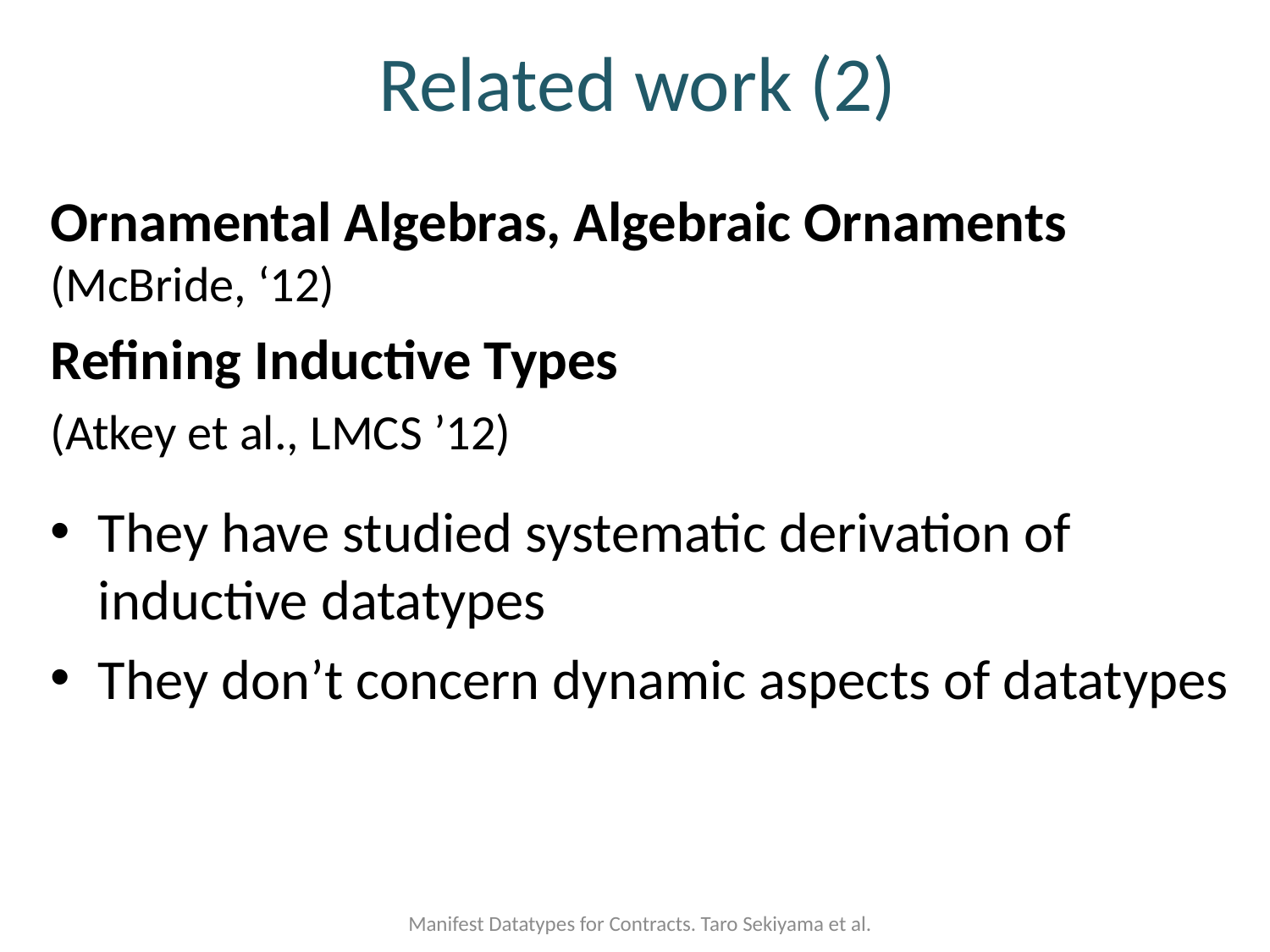

# Related work (2)
Ornamental Algebras, Algebraic Ornaments (McBride, ‘12)
Refining Inductive Types
(Atkey et al., LMCS ’12)

They have studied systematic derivation of inductive datatypes
They don’t concern dynamic aspects of datatypes
Manifest Datatypes for Contracts. Taro Sekiyama et al.